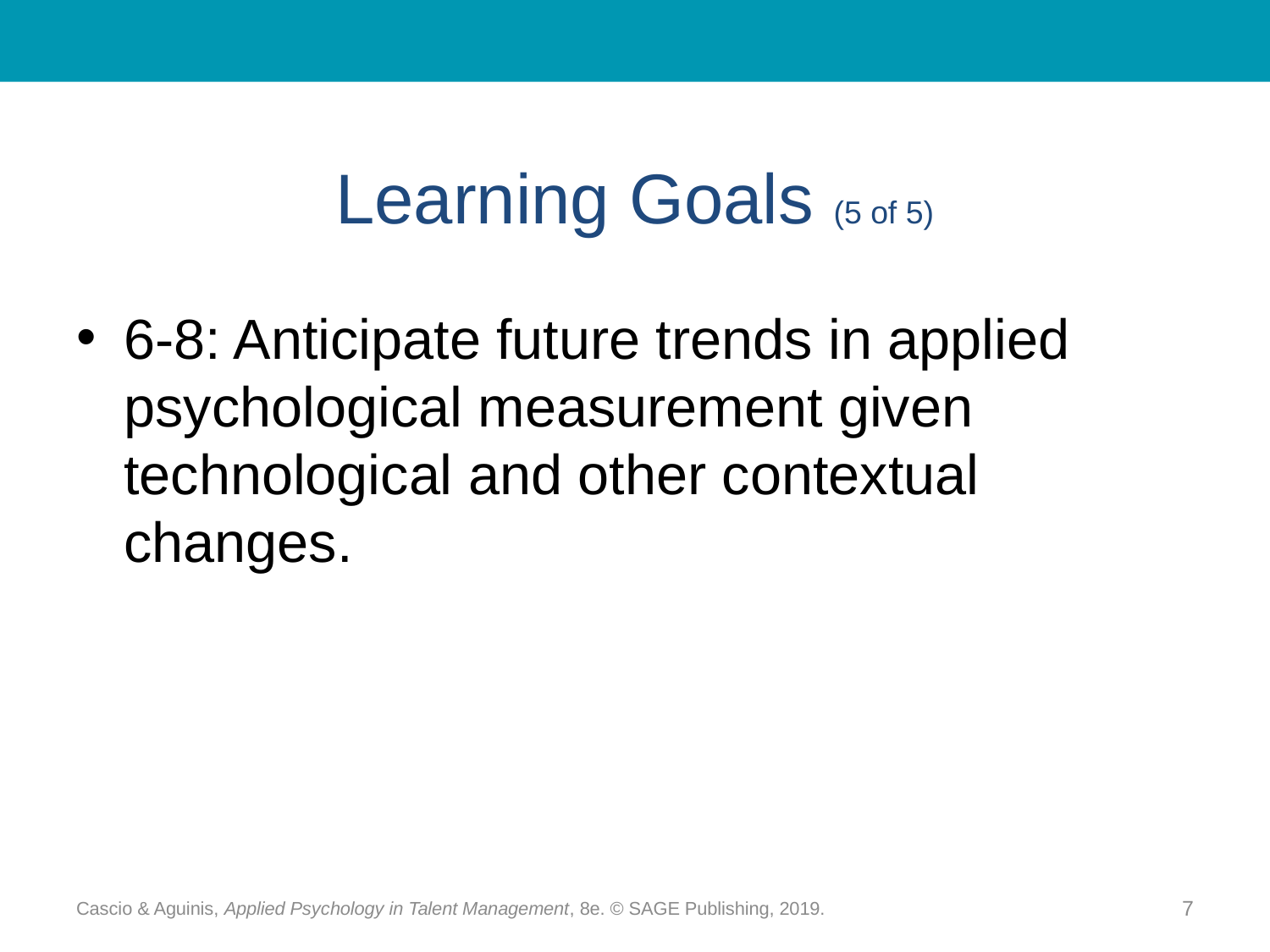

# Learning Goals (5 of 5)
6-8: Anticipate future trends in applied psychological measurement given technological and other contextual changes.

Cascio & Aguinis, Applied Psychology in Talent Management, 8e. © SAGE Publishing, 2019.
7